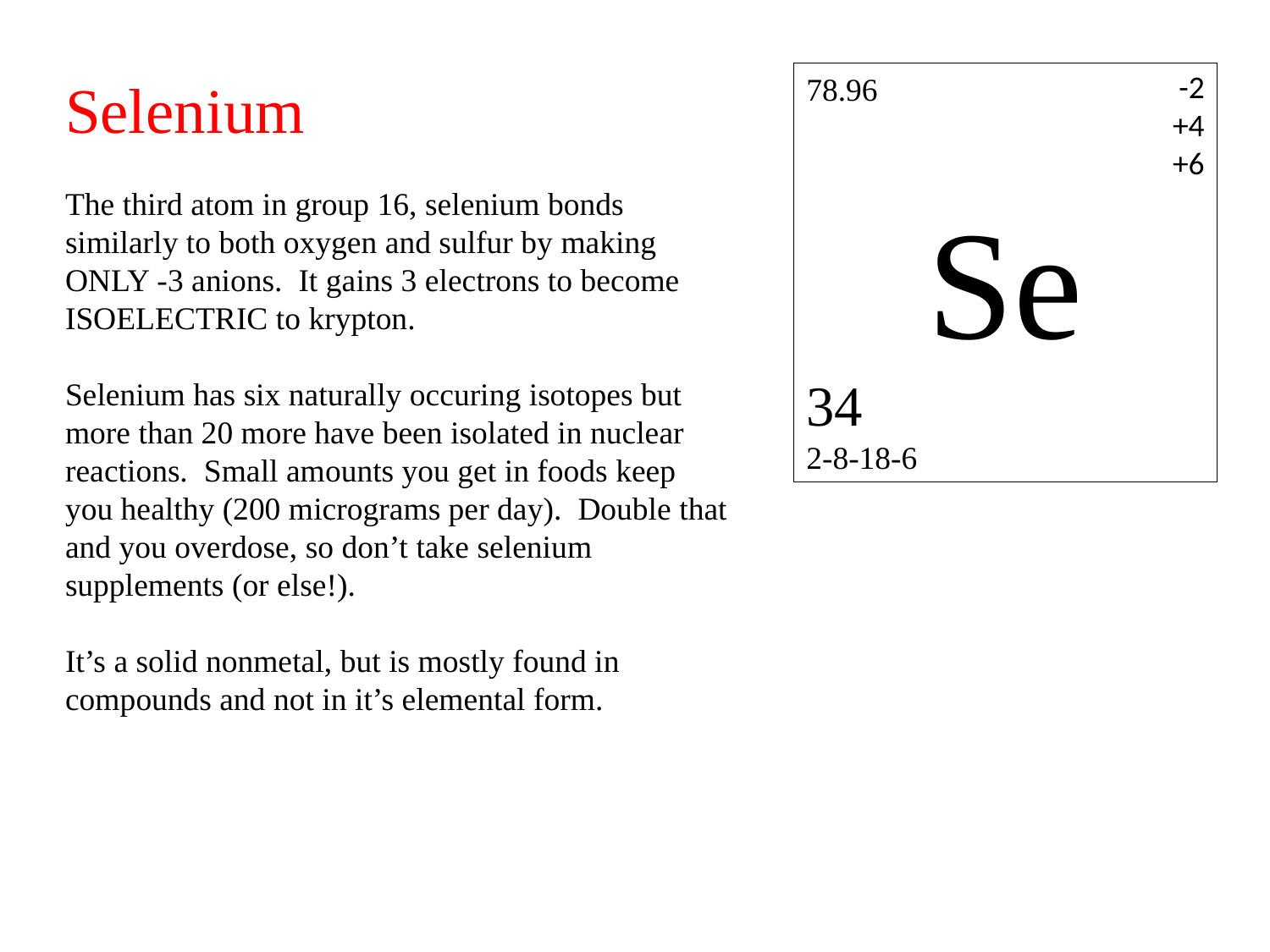

-2
+4
+6
Selenium

The third atom in group 16, selenium bonds similarly to both oxygen and sulfur by making ONLY -3 anions.  It gains 3 electrons to become ISOELECTRIC to krypton.

Selenium has six naturally occuring isotopes but more than 20 more have been isolated in nuclear reactions.  Small amounts you get in foods keep you healthy (200 micrograms per day).  Double that and you overdose, so don’t take selenium supplements (or else!).

It’s a solid nonmetal, but is mostly found in compounds and not in it’s elemental form.

78.96
Se
34
2-8-18-6